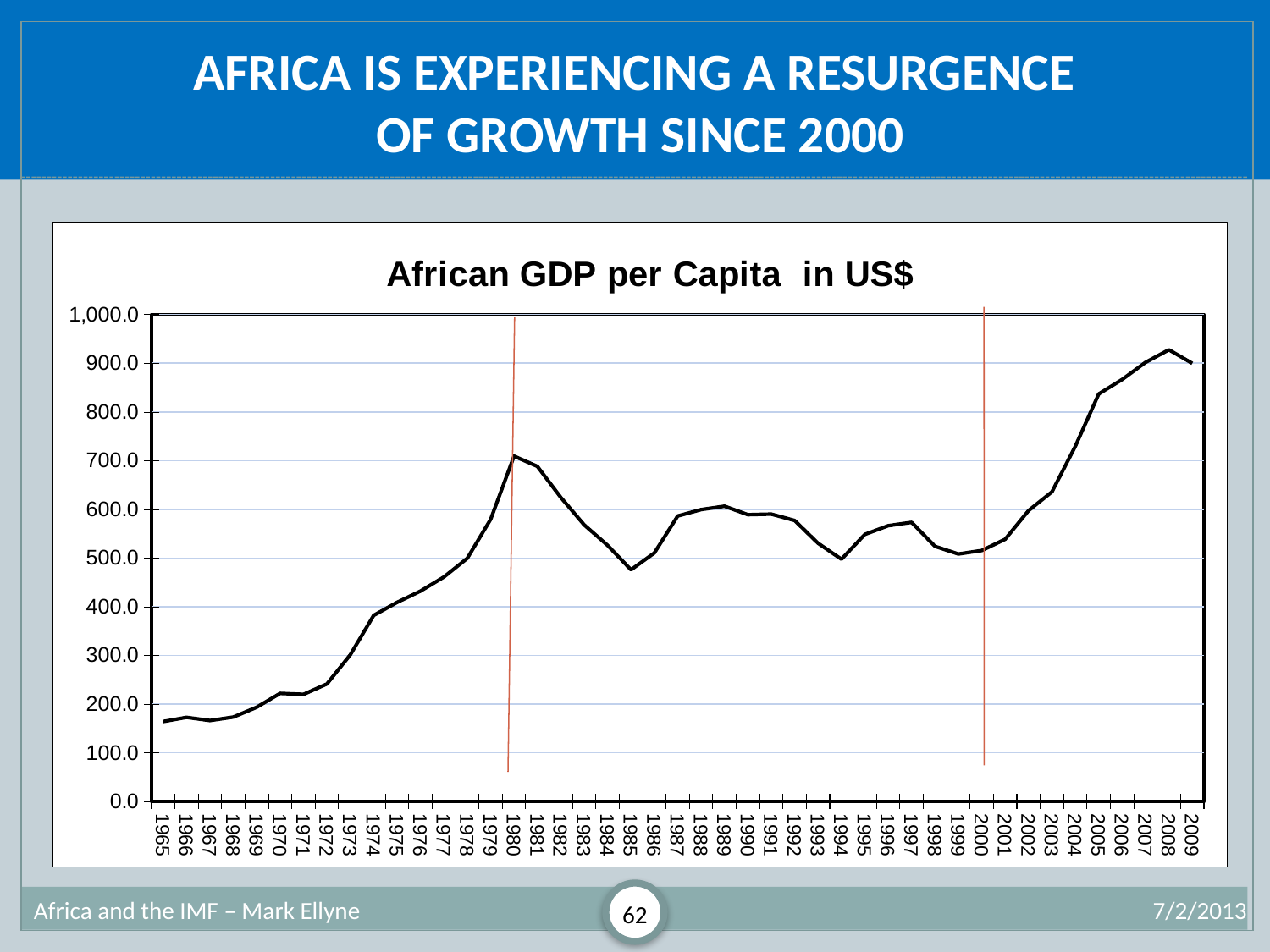

# Africa is Experiencing a Resurgence of Growth Since 2000

### Chart: African GDP per Capita  in US$

| Category |  |
|---|---|
| 1965 | 164.0803348624085 |
| 1966 | 172.71150043580442 |
| 1967 | 166.0819064313542 |
| 1968 | 173.2867830449953 |
| 1969 | 193.47171147010062 |
| 1970 | 221.92713338143656 |
| 1971 | 219.8206887976172 |
| 1972 | 241.1769028927731 |
| 1973 | 301.1527848042169 |
| 1974 | 382.07531411566003 |
| 1975 | 408.89907271580387 |
| 1976 | 431.9983633652163 |
| 1977 | 460.8740272172972 |
| 1978 | 499.1834281081707 |
| 1979 | 579.3884053398579 |
| 1980 | 709.1312433511731 |
| 1981 | 688.0531477162252 |
| 1982 | 624.4044241149213 |
| 1983 | 567.9634881953614 |
| 1984 | 525.9164538303395 |
| 1985 | 475.79288704856174 |
| 1986 | 510.29717824480724 |
| 1987 | 586.2132006786171 |
| 1988 | 599.3663214620025 |
| 1989 | 606.3111442255595 |
| 1990 | 588.867716588813 |
| 1991 | 590.0597495457107 |
| 1992 | 576.9821931707461 |
| 1993 | 530.3445648734584 |
| 1994 | 497.4629417795996 |
| 1995 | 548.5062205990129 |
| 1996 | 566.2873261899155 |
| 1997 | 573.1729251647645 |
| 1998 | 523.8603551440515 |
| 1999 | 508.17304871898864 |
| 2000 | 515.3773679961256 |
| 2001 | 538.4750339557745 |
| 2002 | 597.2405455822953 |
| 2003 | 635.7738144274949 |
| 2004 | 729.530688898093 |
| 2005 | 836.9209094545629 |
| 2006 | 866.430883258448 |
| 2007 | 901.5955083469339 |
| 2008 | 927.5352538420375 |
| 2009 | 899.6485100210144 |
Africa and the IMF – Mark Ellyne
62
7/2/2013